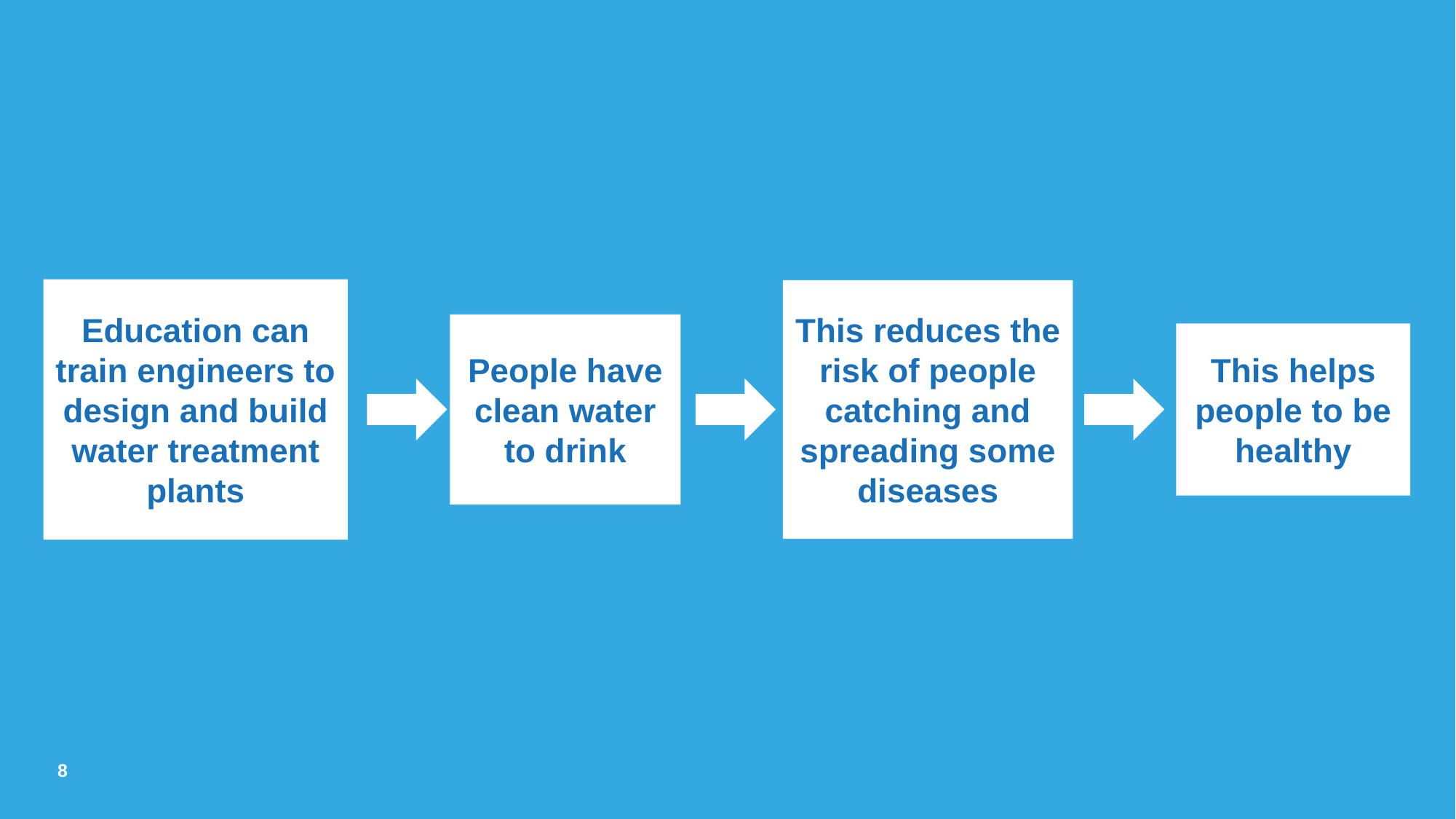

Education can train engineers to design and build water treatment plants
This reduces the risk of people catching and spreading some diseases
People have clean water to drink
This helps people to be healthy

8